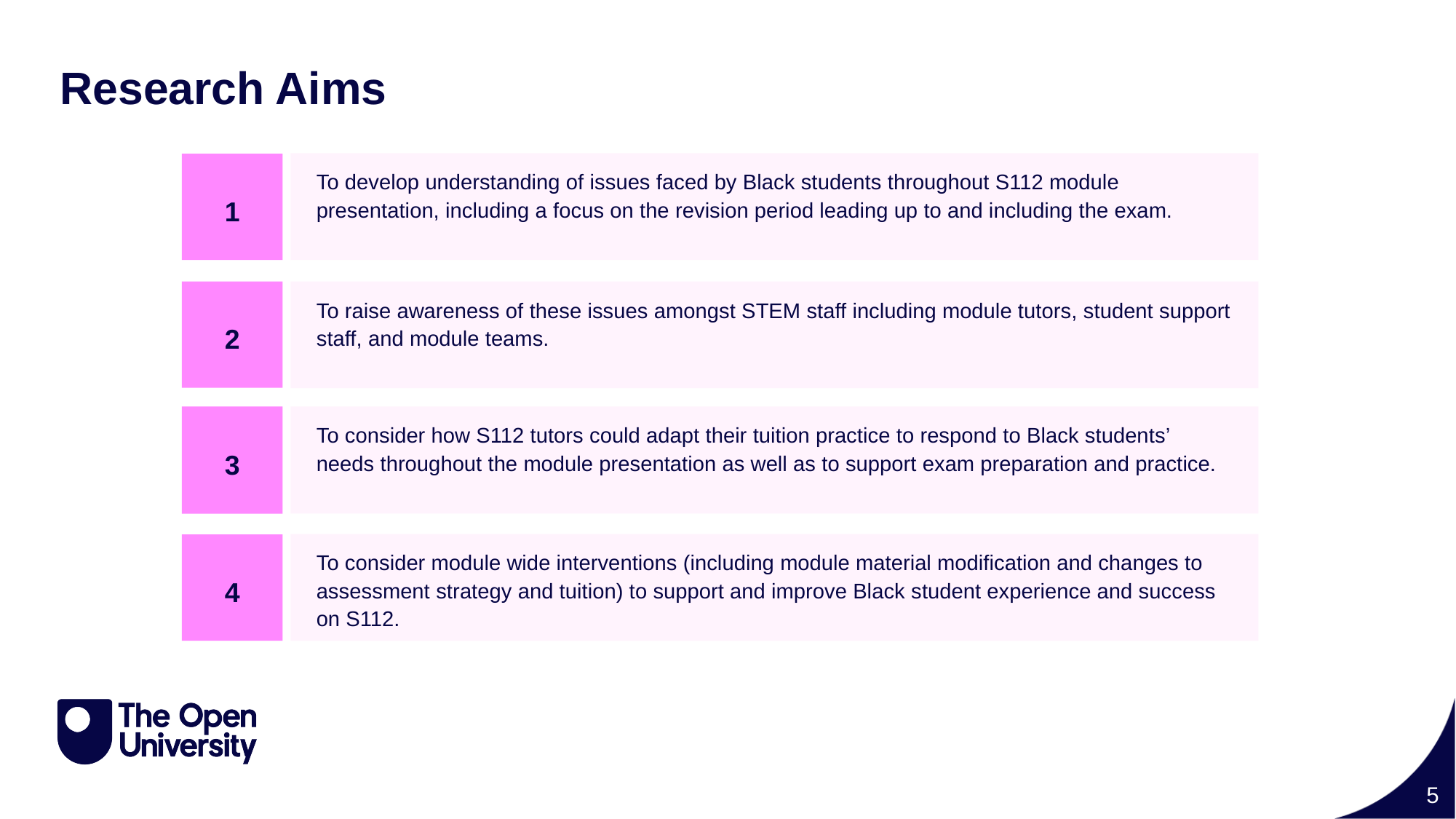

Research Aims

To develop understanding of issues faced by Black students throughout S112 module presentation, including a focus on the revision period leading up to and including the exam.
1
2
To raise awareness of these issues amongst STEM staff including module tutors, student support staff, and module teams.
To consider how S112 tutors could adapt their tuition practice to respond to Black students’ needs throughout the module presentation as well as to support exam preparation and practice.
3
To consider module wide interventions (including module material modification and changes to assessment strategy and tuition) to support and improve Black student experience and success on S112.
4